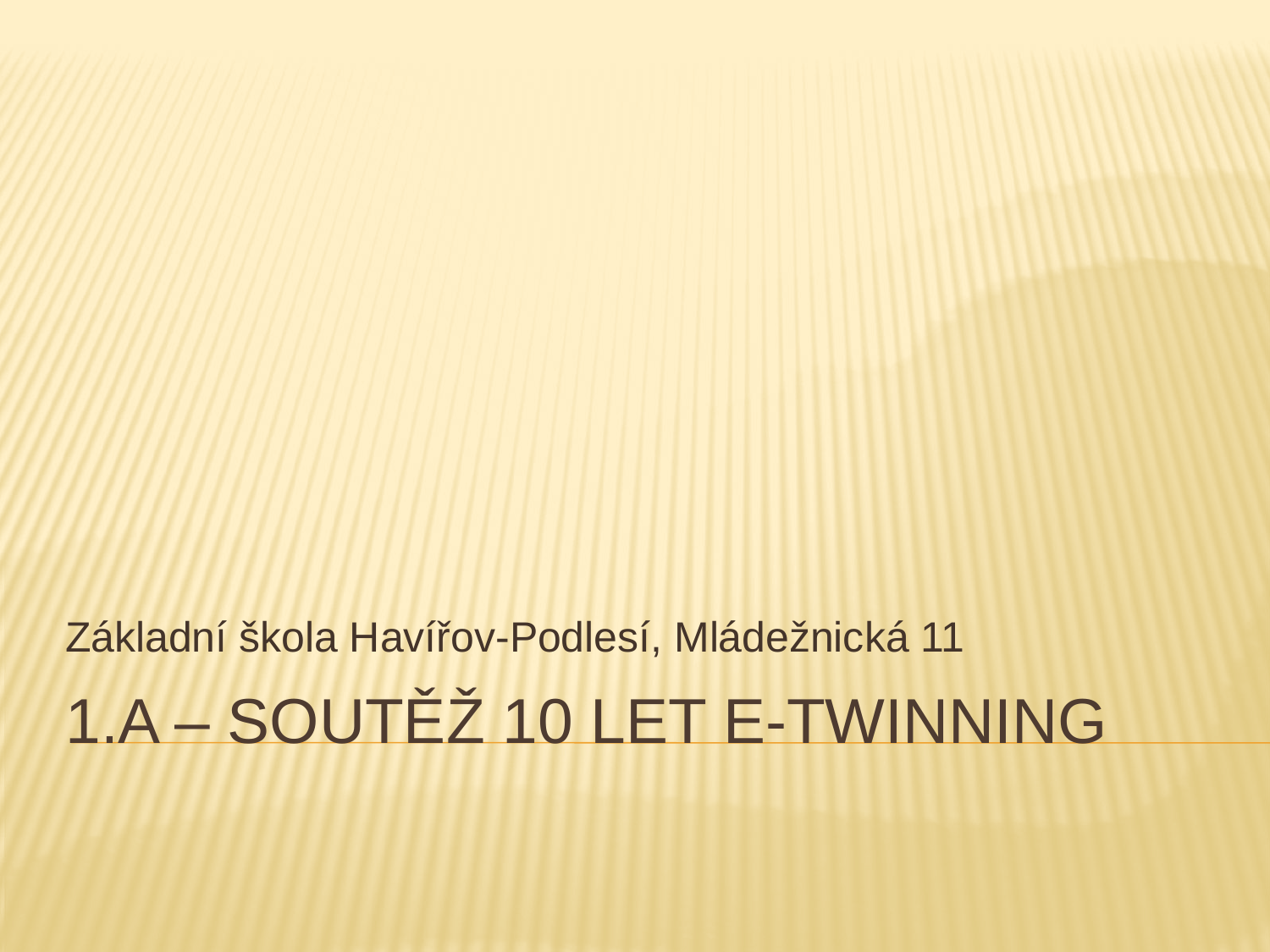

Základní škola Havířov-Podlesí, Mládežnická 11
# 1.A – soutěž 10 let e-twinning